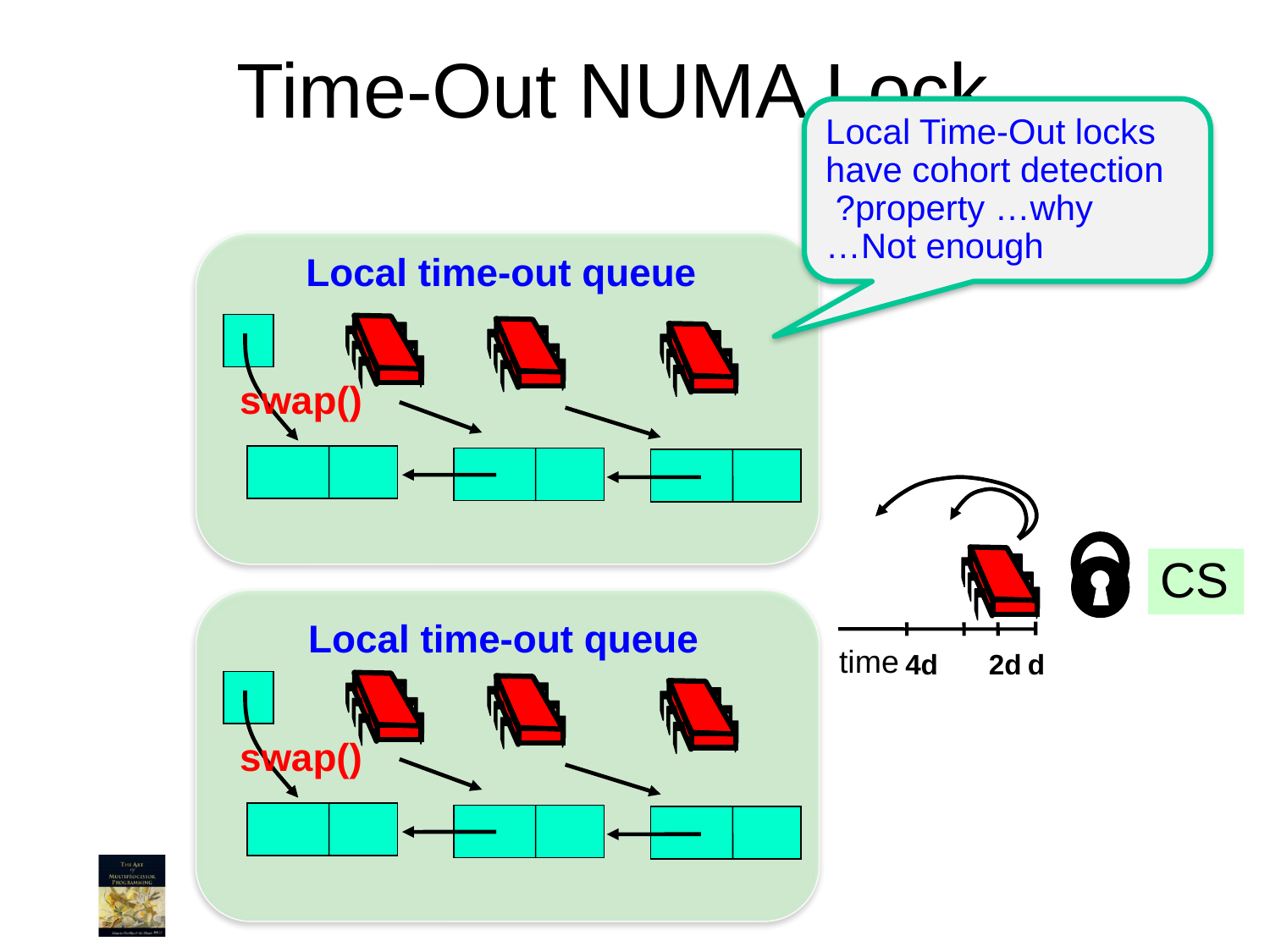

# Time-Out NUMA Lock
Local Time-Out locks
have cohort detection property …why?
Not enough…

Local time-out queue

swap()

CS

Local time-out queue

swap()

time
4d
2d
d